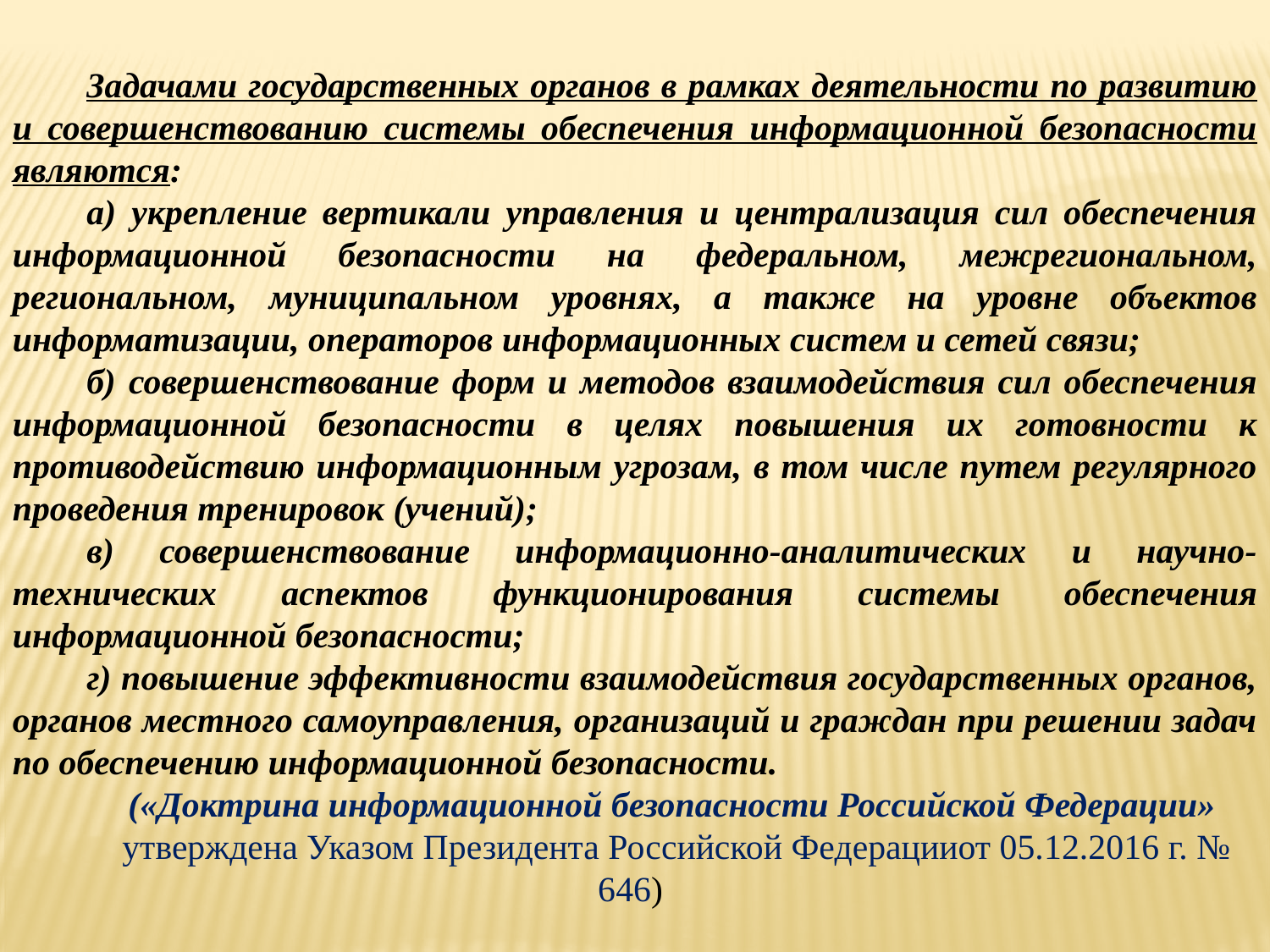

Задачами государственных органов в рамках деятельности по развитию и совершенствованию системы обеспечения информационной безопасности являются:
а) укрепление вертикали управления и централизация сил обеспечения информационной безопасности на федеральном, межрегиональном, региональном, муниципальном уровнях, а также на уровне объектов информатизации, операторов информационных систем и сетей связи;
б) совершенствование форм и методов взаимодействия сил обеспечения информационной безопасности в целях повышения их готовности к противодействию информационным угрозам, в том числе путем регулярного проведения тренировок (учений);
в) совершенствование информационно-аналитических и научно-технических аспектов функционирования системы обеспечения информационной безопасности;
г) повышение эффективности взаимодействия государственных органов, органов местного самоуправления, организаций и граждан при решении задач по обеспечению информационной безопасности.
(«Доктрина информационной безопасности Российской Федерации»
 утверждена Указом Президента Российской Федерацииот 05.12.2016 г. № 646)